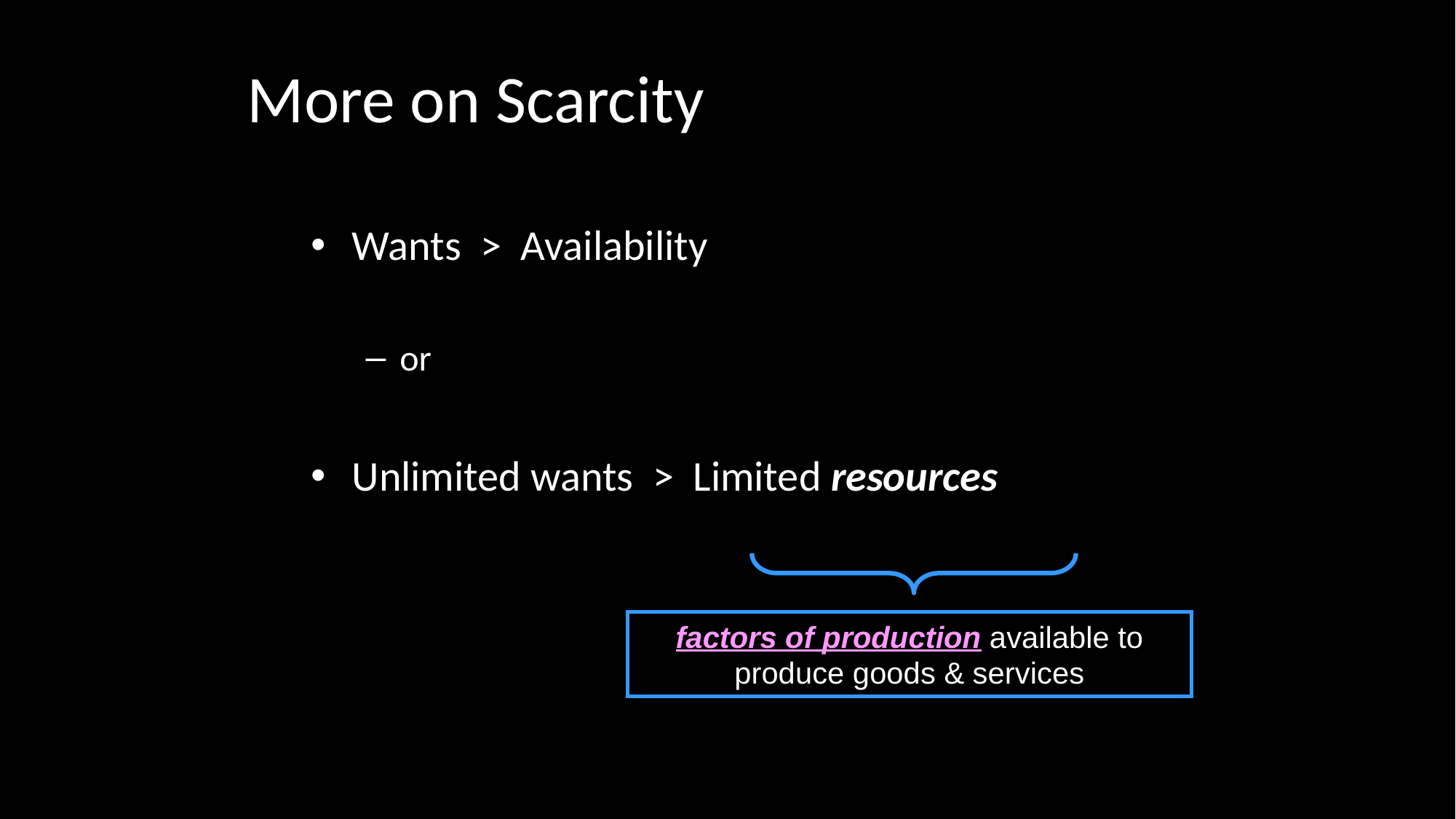

# More on Scarcity
Wants  >  Availability

or

Unlimited wants  >  Limited resources

factors of production available to produce goods & services